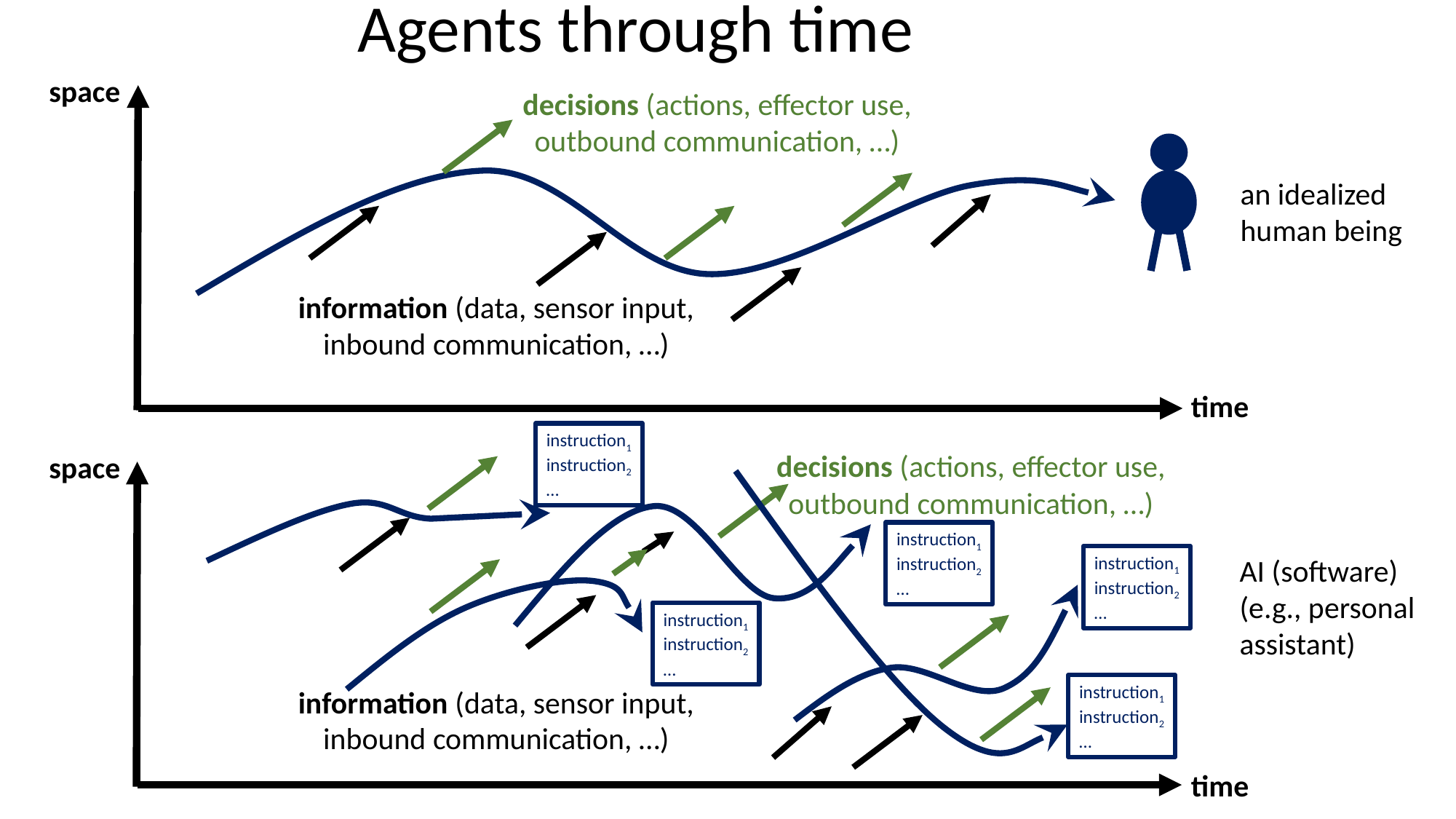

# Agents through time
space
decisions (actions, effector use, outbound communication, …)

an idealized human being

information (data, sensor input, inbound communication, …)
time
instruction1
instruction2
…
decisions (actions, effector use, outbound communication, …)
space

instruction1
instruction2
…
instruction1
instruction2
…
AI (software)
(e.g., personal assistant)

instruction1
instruction2
…
instruction1
instruction2
…
information (data, sensor input, inbound communication, …)
time